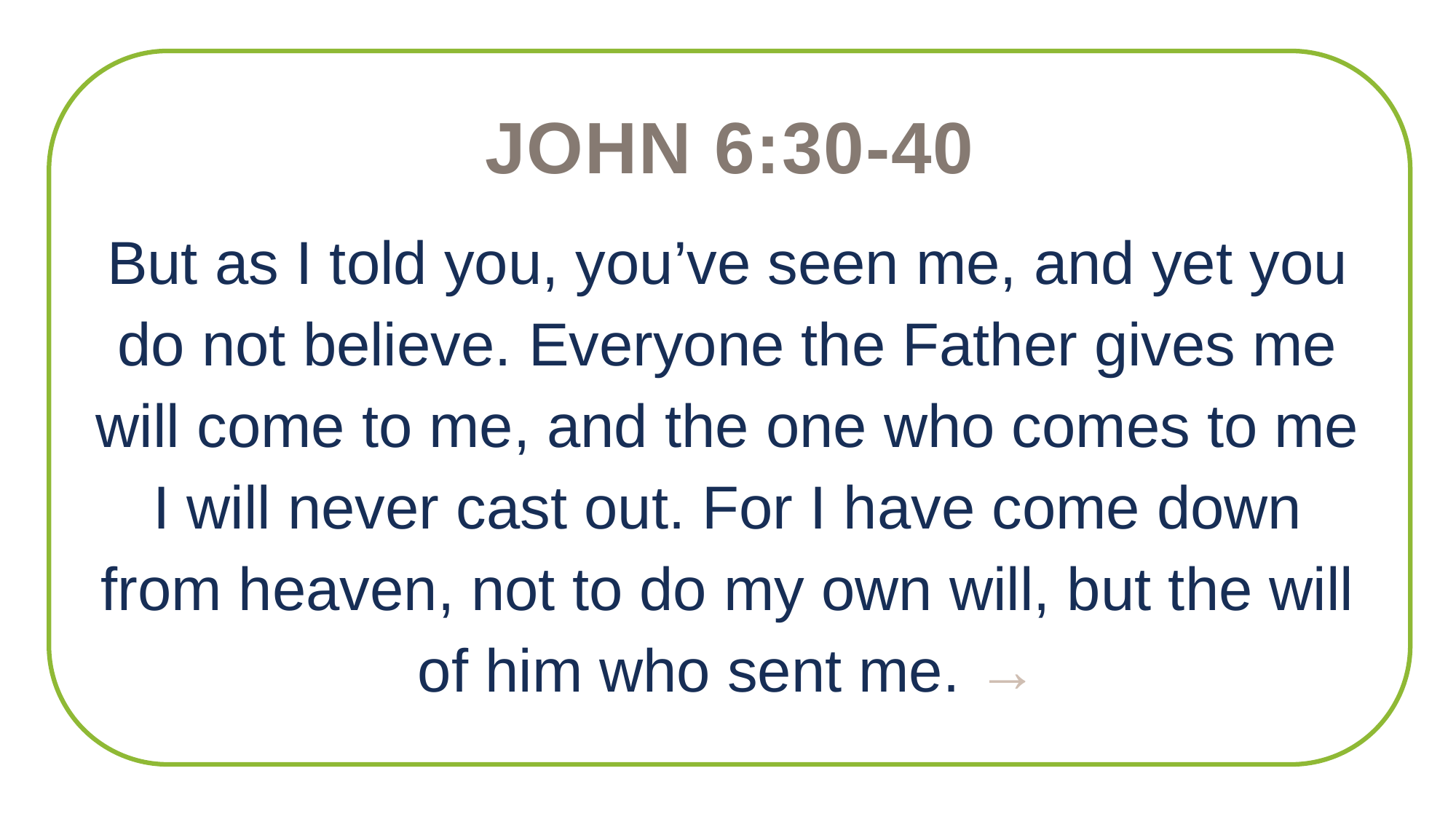

John 6:30-40
But as I told you, you’ve seen me, and yet you do not believe. Everyone the Father gives me will come to me, and the one who comes to me I will never cast out. For I have come down from heaven, not to do my own will, but the will of him who sent me. →